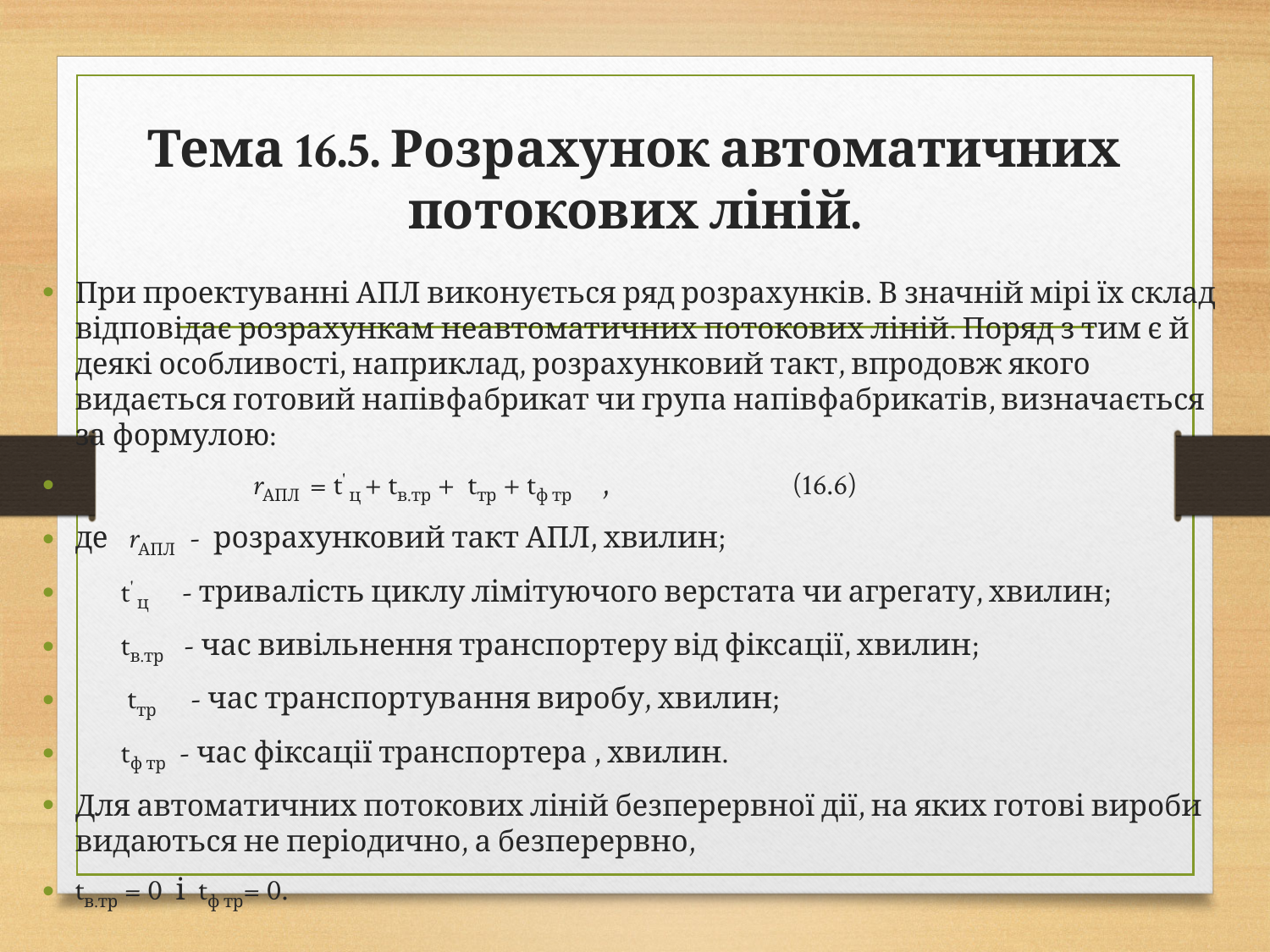

# Тема 16.5. Розрахунок автоматичних потокових ліній.
При проектуванні АПЛ виконується ряд розрахунків. В значній мірі їх склад відповідає розрахункам неавтоматичних потокових ліній. Поряд з тим є й деякі особливості, наприклад, розрахунковий такт, впродовж якого видається готовий напівфабрикат чи група напівфабрикатів, визначається за формулою:
                           rАПЛ  = t' ц + tв.тр +  tтр + tф тр     ,                            (16.6)
де   rАПЛ   -  розрахунковий такт АПЛ, хвилин;
       t' ц     - тривалість циклу лімітуючого верстата чи агрегату, хвилин;
       tв.тр   - час вивільнення транспортеру від фіксації, хвилин;
        tтр      - час транспортування виробу, хвилин;
       tф тр  - час фіксації транспортера , хвилин.
Для автоматичних потокових ліній безперервної дії, на яких готові вироби видаються не періодично, а безперервно,
tв.тр = 0  і  tф тр= 0.